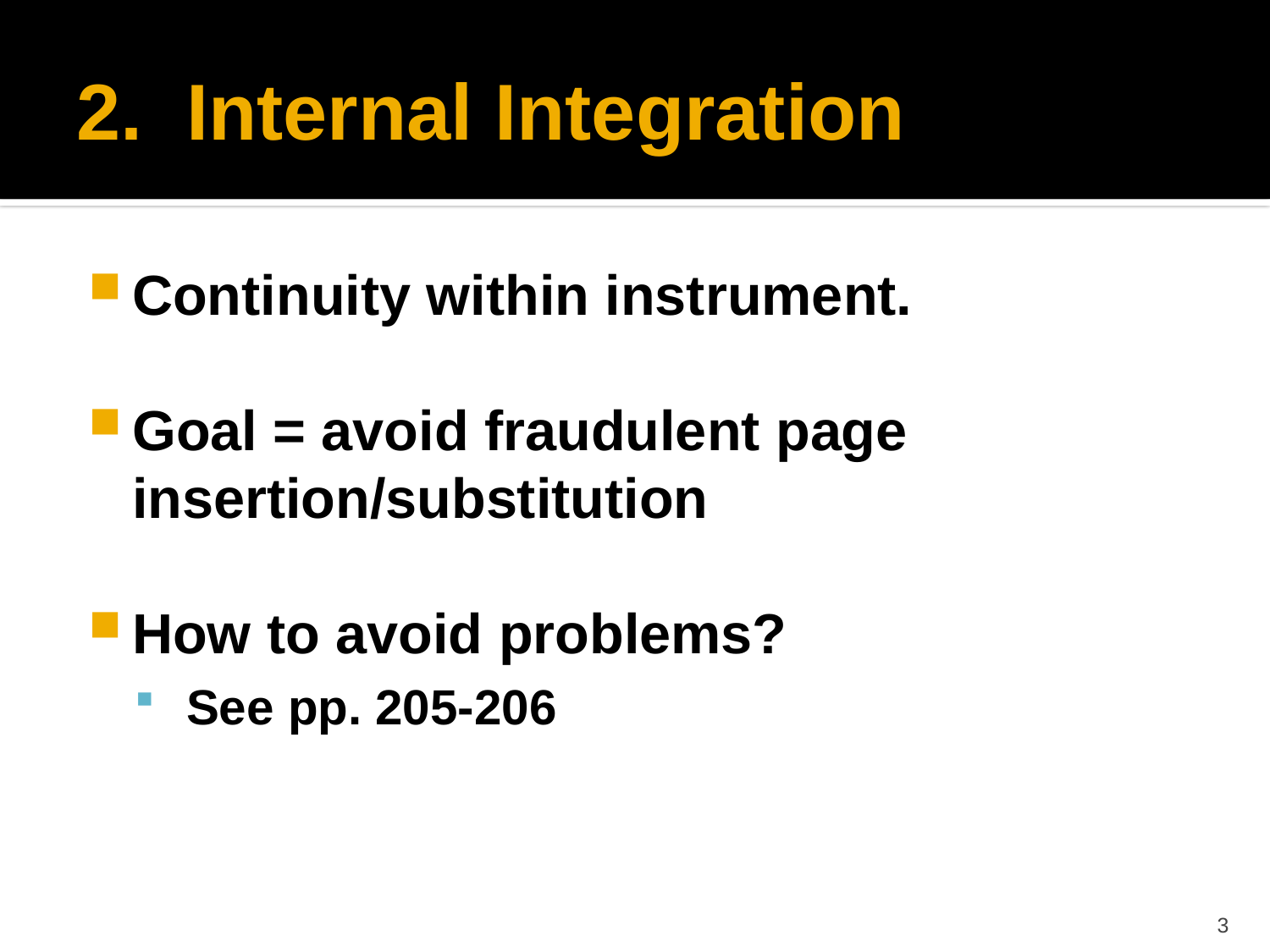

# 2.  Internal Integration
Continuity within instrument.

Goal = avoid fraudulent page insertion/substitution

How to avoid problems?
 See pp. 205-206
3